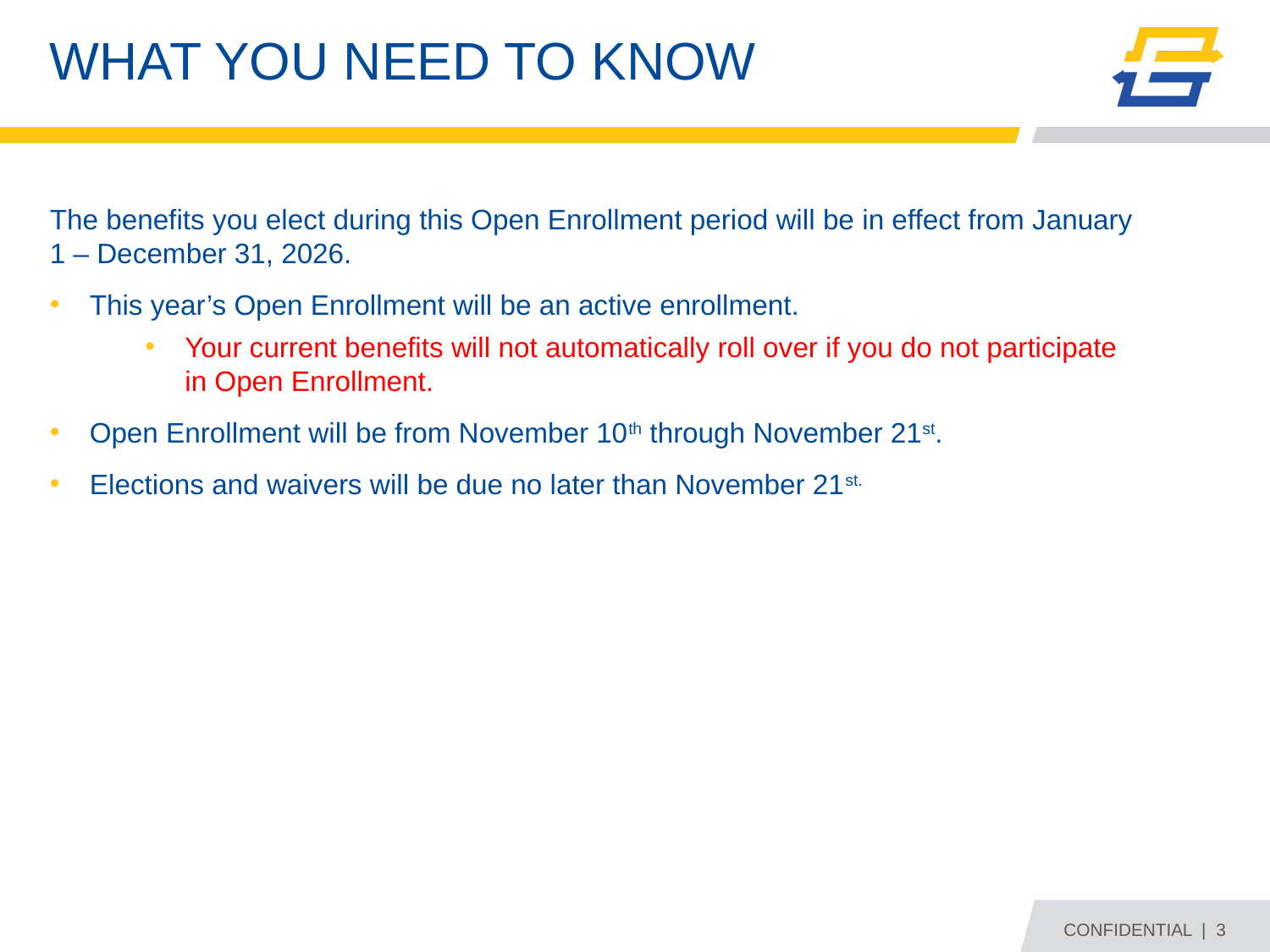

# WHAT YOU NEED TO KNOW
The benefits you elect during this Open Enrollment period will be in effect from January 1 – December 31, 2026.
This year’s Open Enrollment will be an active enrollment.
Your current benefits will not automatically roll over if you do not participate in Open Enrollment.
Open Enrollment will be from November 10th through November 21st.
Elections and waivers will be due no later than November 21st.